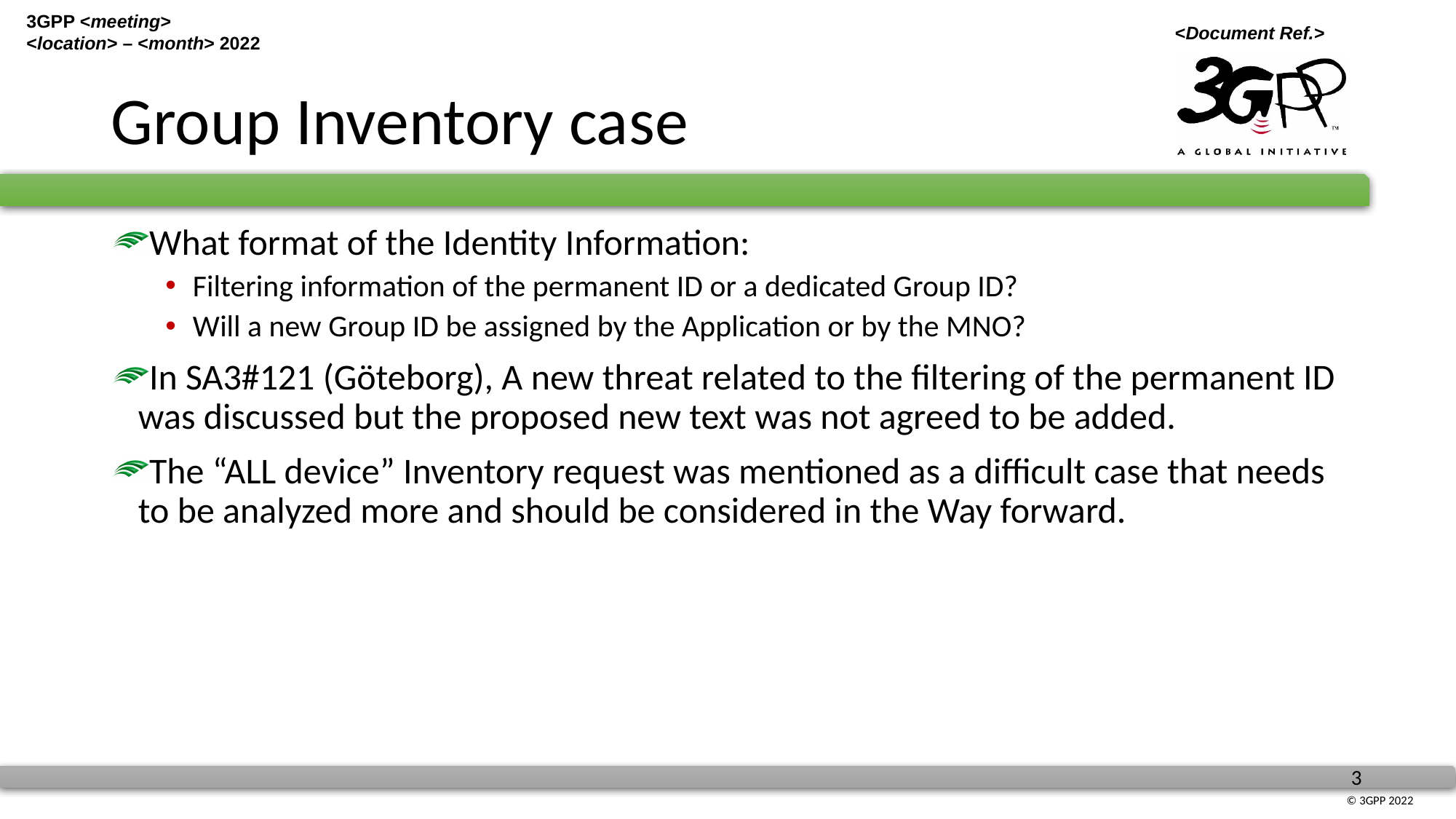

# Group Inventory case
What format of the Identity Information:
Filtering information of the permanent ID or a dedicated Group ID?
Will a new Group ID be assigned by the Application or by the MNO?
In SA3#121 (Göteborg), A new threat related to the filtering of the permanent ID was discussed but the proposed new text was not agreed to be added.
The “ALL device” Inventory request was mentioned as a difficult case that needs to be analyzed more and should be considered in the Way forward.